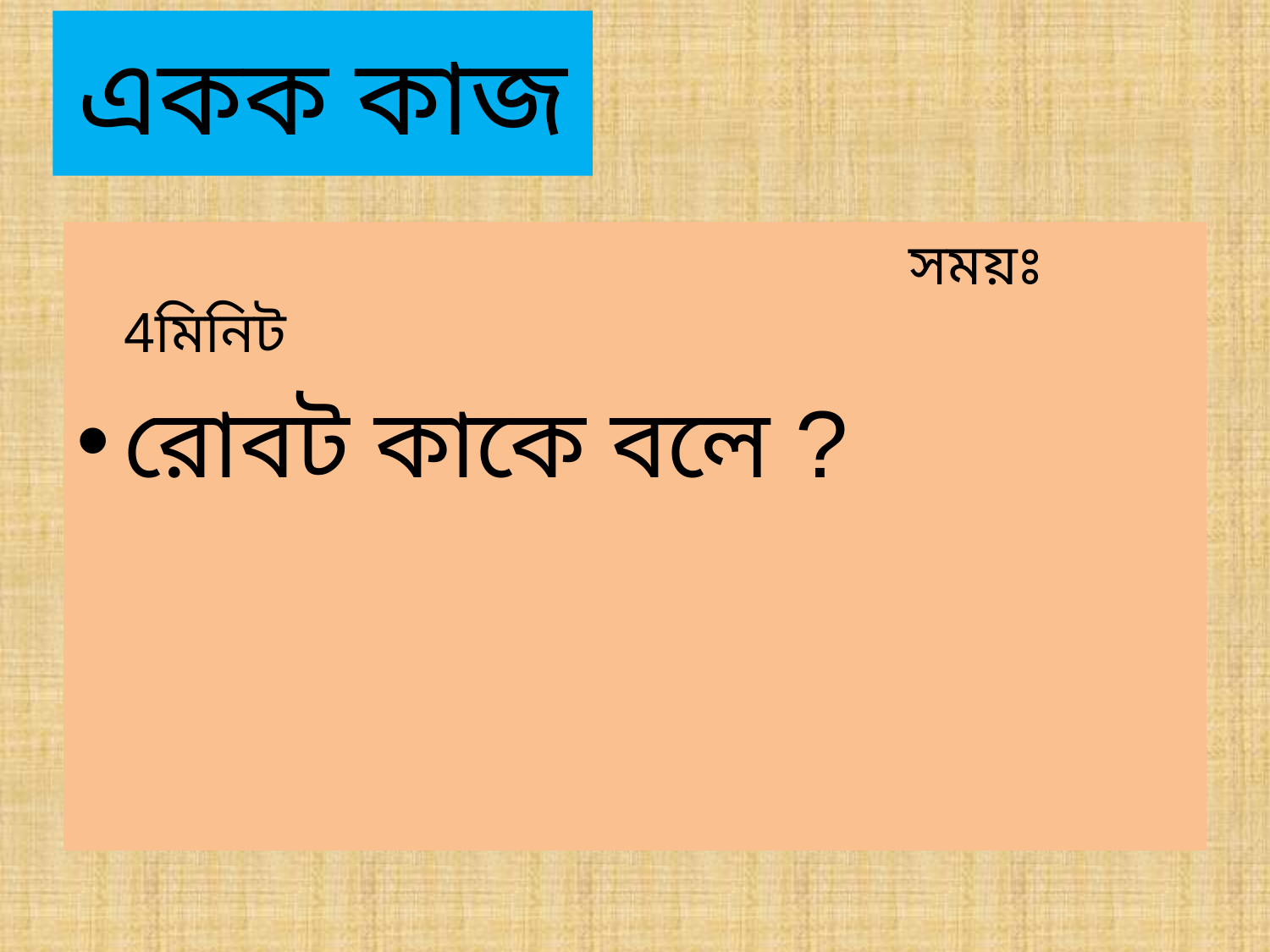

# একক কাজ
                                                         সময়ঃ 4মিনিট
রোবট কাকে বলে ?